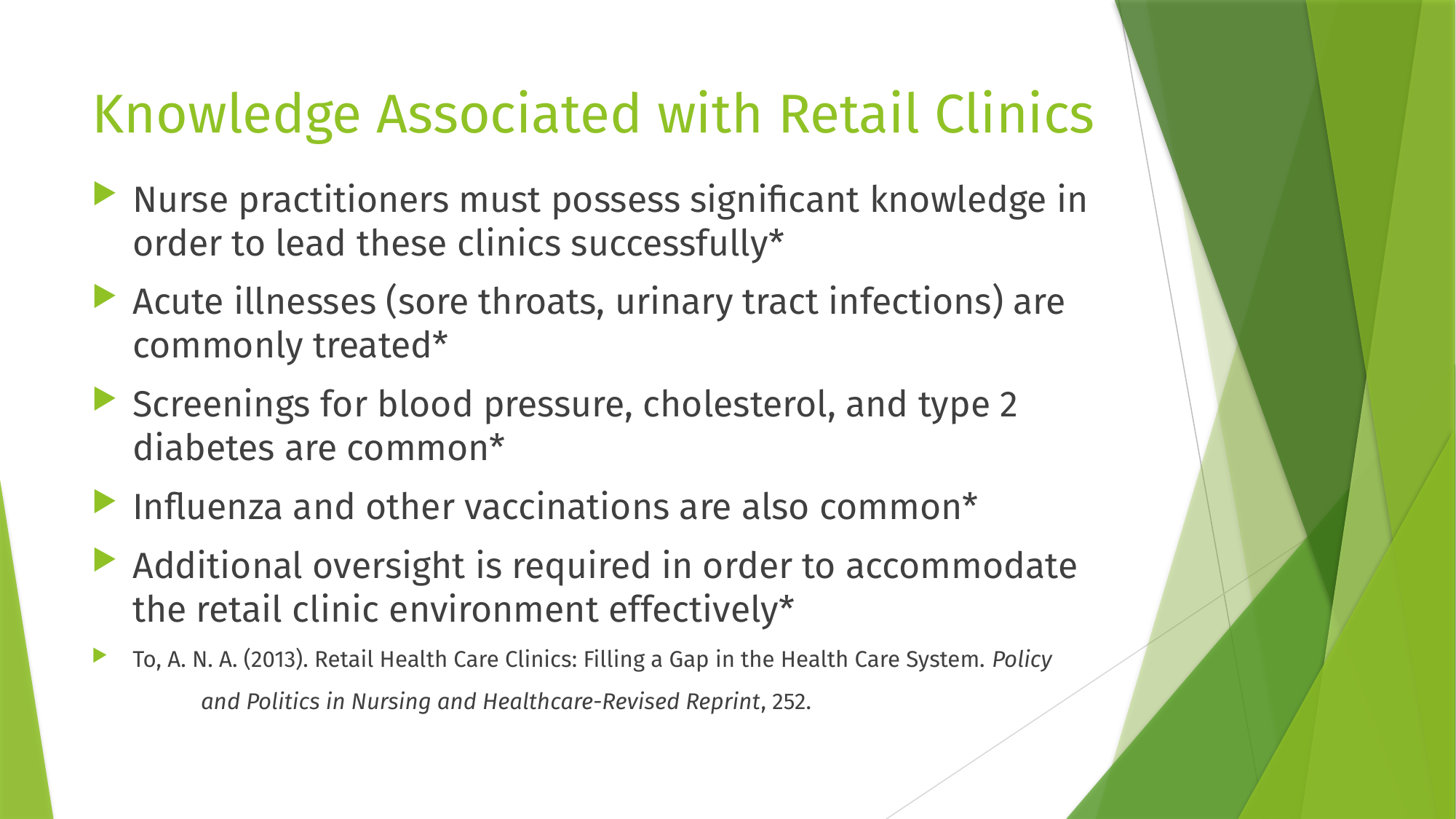

# Knowledge Associated with Retail Clinics
Nurse practitioners must possess significant knowledge in order to lead these clinics successfully*
Acute illnesses (sore throats, urinary tract infections) are commonly treated*
Screenings for blood pressure, cholesterol, and type 2 diabetes are common*
Influenza and other vaccinations are also common*
Additional oversight is required in order to accommodate the retail clinic environment effectively*
To, A. N. A. (2013). Retail Health Care Clinics: Filling a Gap in the Health Care System. Policy
 	and Politics in Nursing and Healthcare-Revised Reprint, 252.